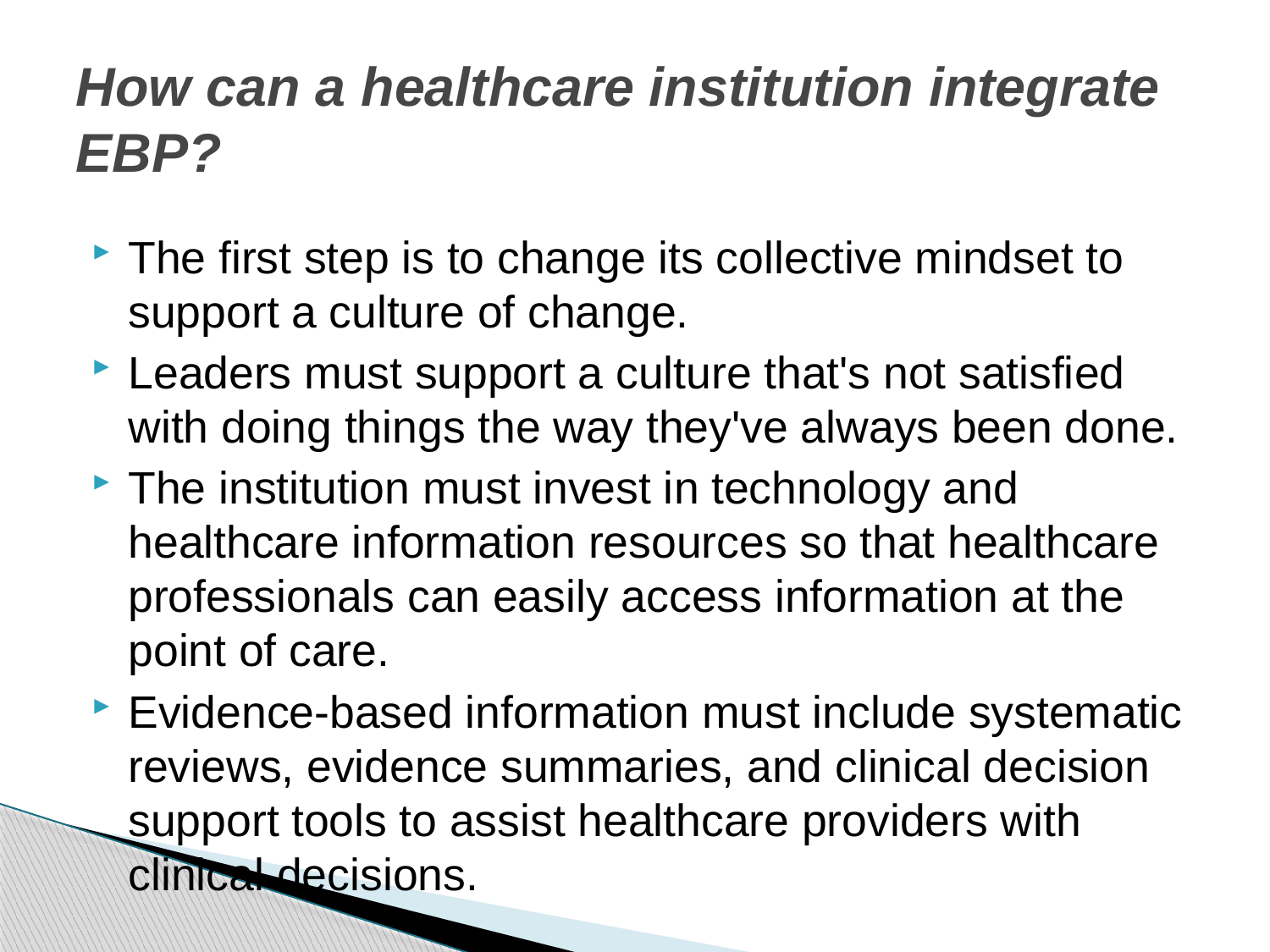

# How can a healthcare institution integrate EBP?
The first step is to change its collective mindset to support a culture of change.
Leaders must support a culture that's not satisfied with doing things the way they've always been done.
The institution must invest in technology and healthcare information resources so that healthcare professionals can easily access information at the point of care.
Evidence-based information must include systematic reviews, evidence summaries, and clinical decision support tools to assist healthcare providers with clinical decisions.